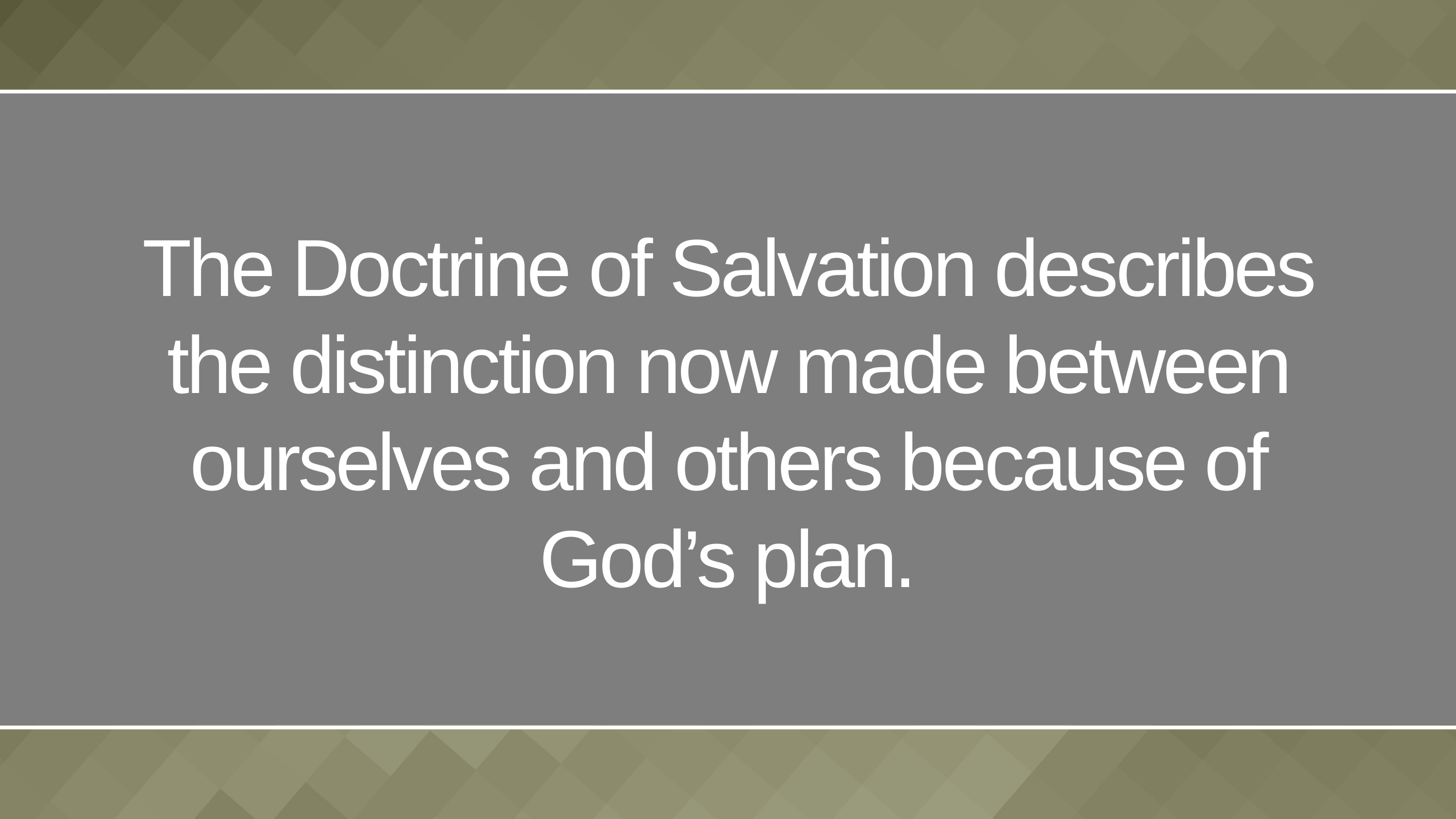

# The Doctrine of Salvation describes the distinction now made between ourselves and others because of God’s plan.